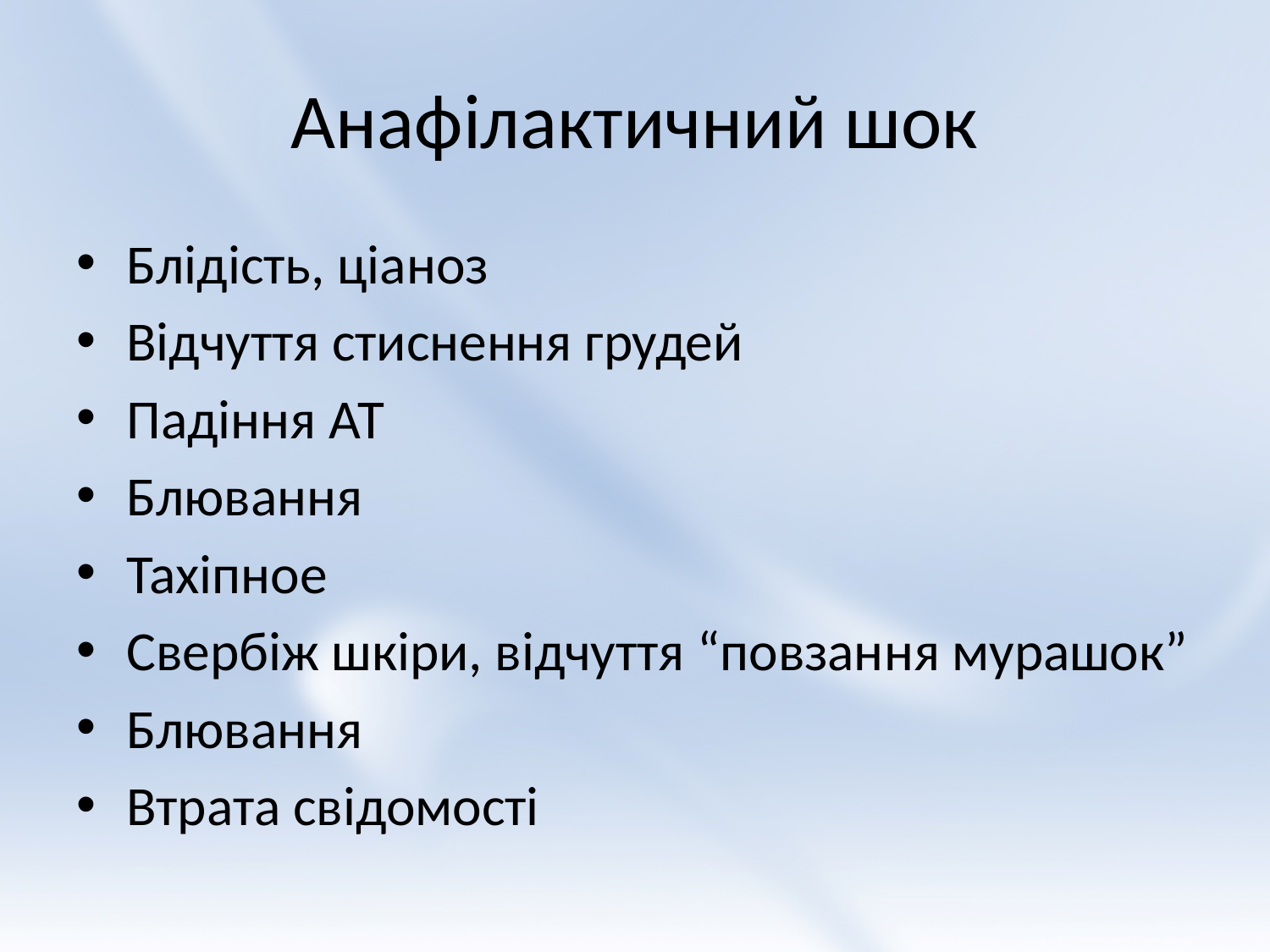

# Анафілактичний шок
Блідість, ціаноз
Відчуття стиснення грудей
Падіння АТ
Блювання
Тахіпное
Свербіж шкіри, відчуття “повзання мурашок”
Блювання
Втрата свідомості